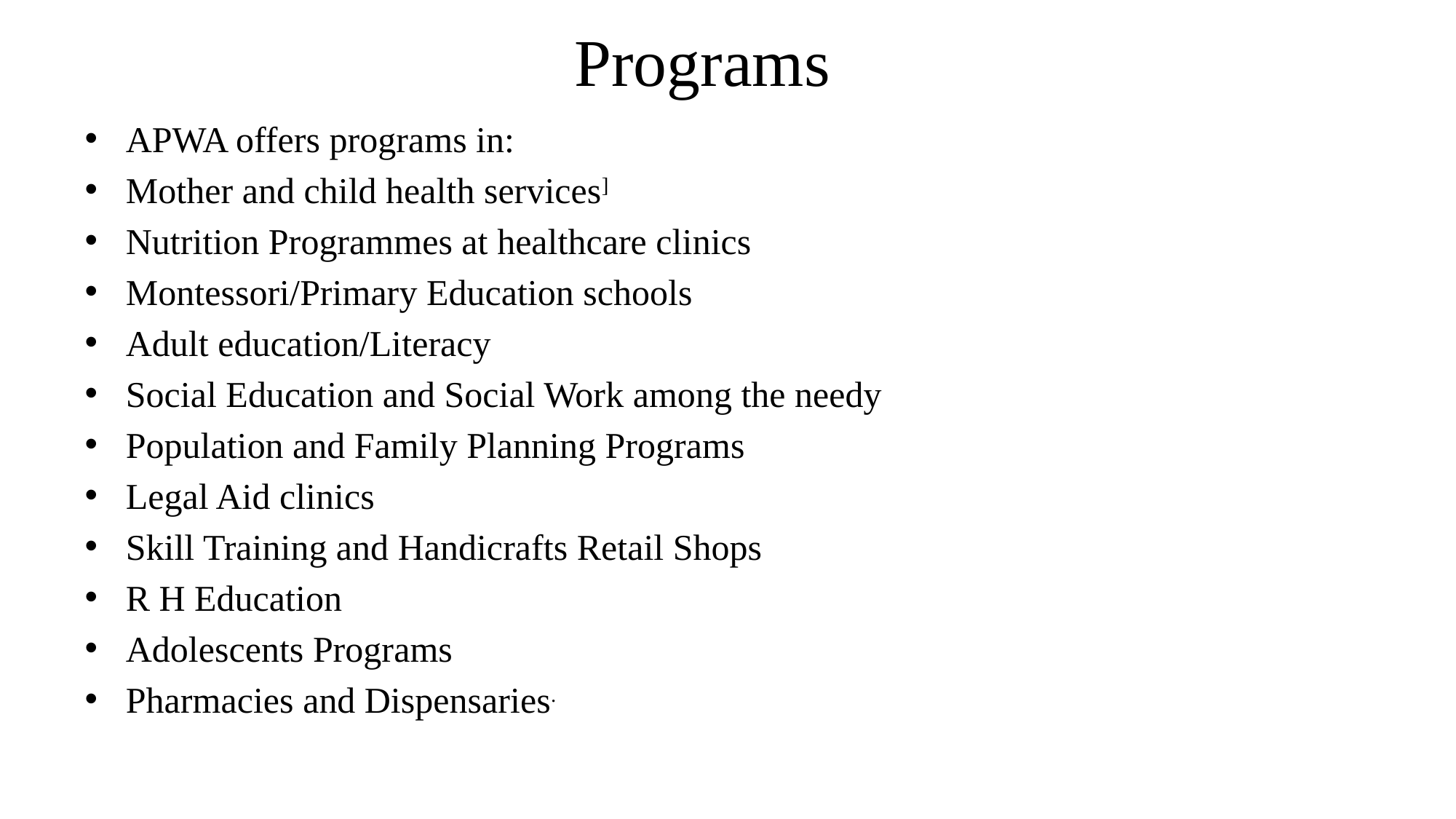

# Programs
APWA offers programs in:
Mother and child health services]
Nutrition Programmes at healthcare clinics
Montessori/Primary Education schools
Adult education/Literacy
Social Education and Social Work among the needy
Population and Family Planning Programs
Legal Aid clinics
Skill Training and Handicrafts Retail Shops
R H Education
Adolescents Programs
Pharmacies and Dispensaries.